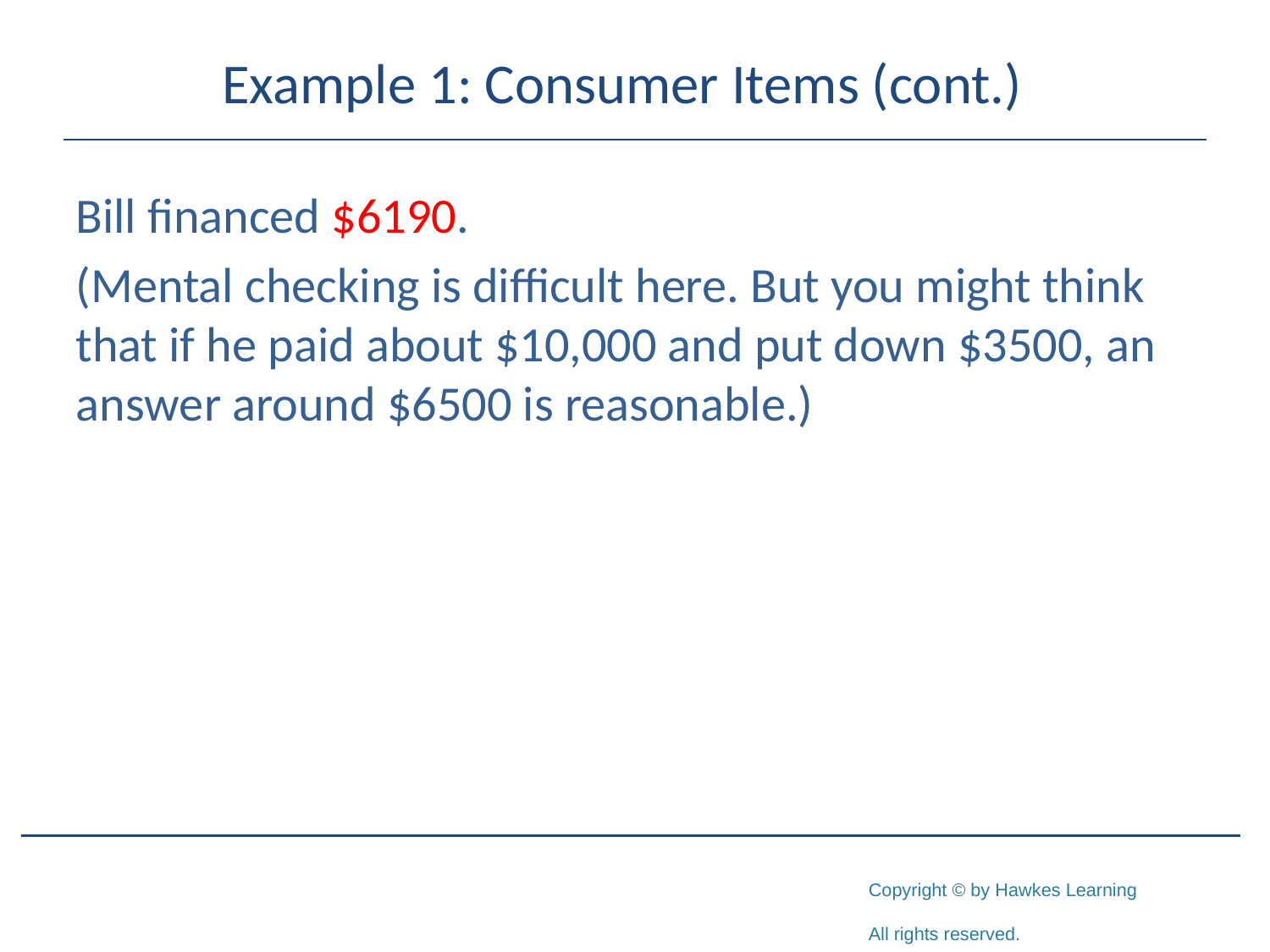

# Example 1: Consumer Items (cont.)
Bill financed $6190.
(Mental checking is difficult here. But you might think that if he paid about $10,000 and put down $3500, an answer around $6500 is reasonable.)